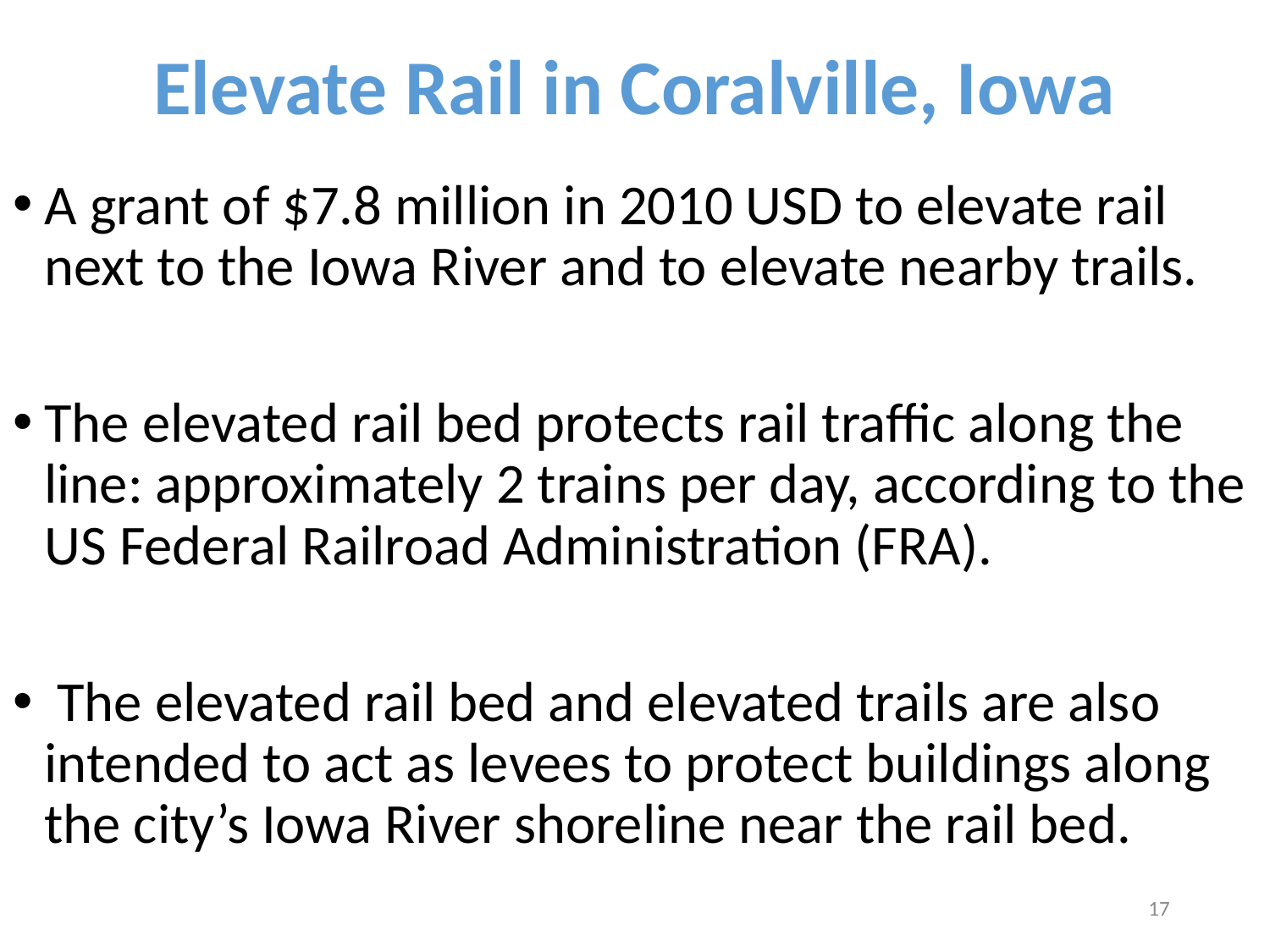

# Elevate Rail in Coralville, Iowa
A grant of $7.8 million in 2010 USD to elevate rail next to the Iowa River and to elevate nearby trails.

The elevated rail bed protects rail traffic along the line: approximately 2 trains per day, according to the US Federal Railroad Administration (FRA).

 The elevated rail bed and elevated trails are also intended to act as levees to protect buildings along the city’s Iowa River shoreline near the rail bed.

17